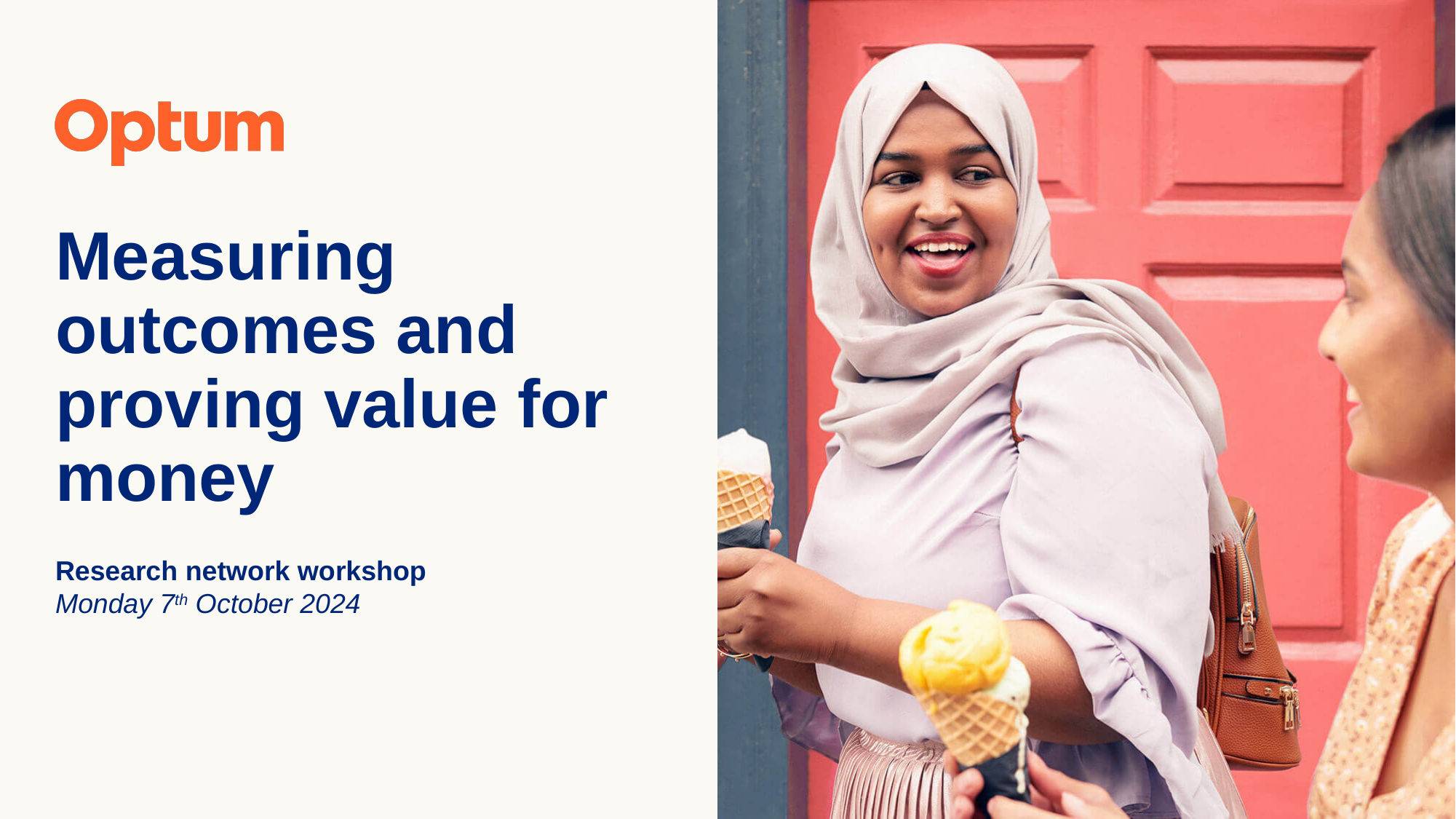

# Measuring outcomes and proving value for money
Research network workshop
Monday 7th October 2024